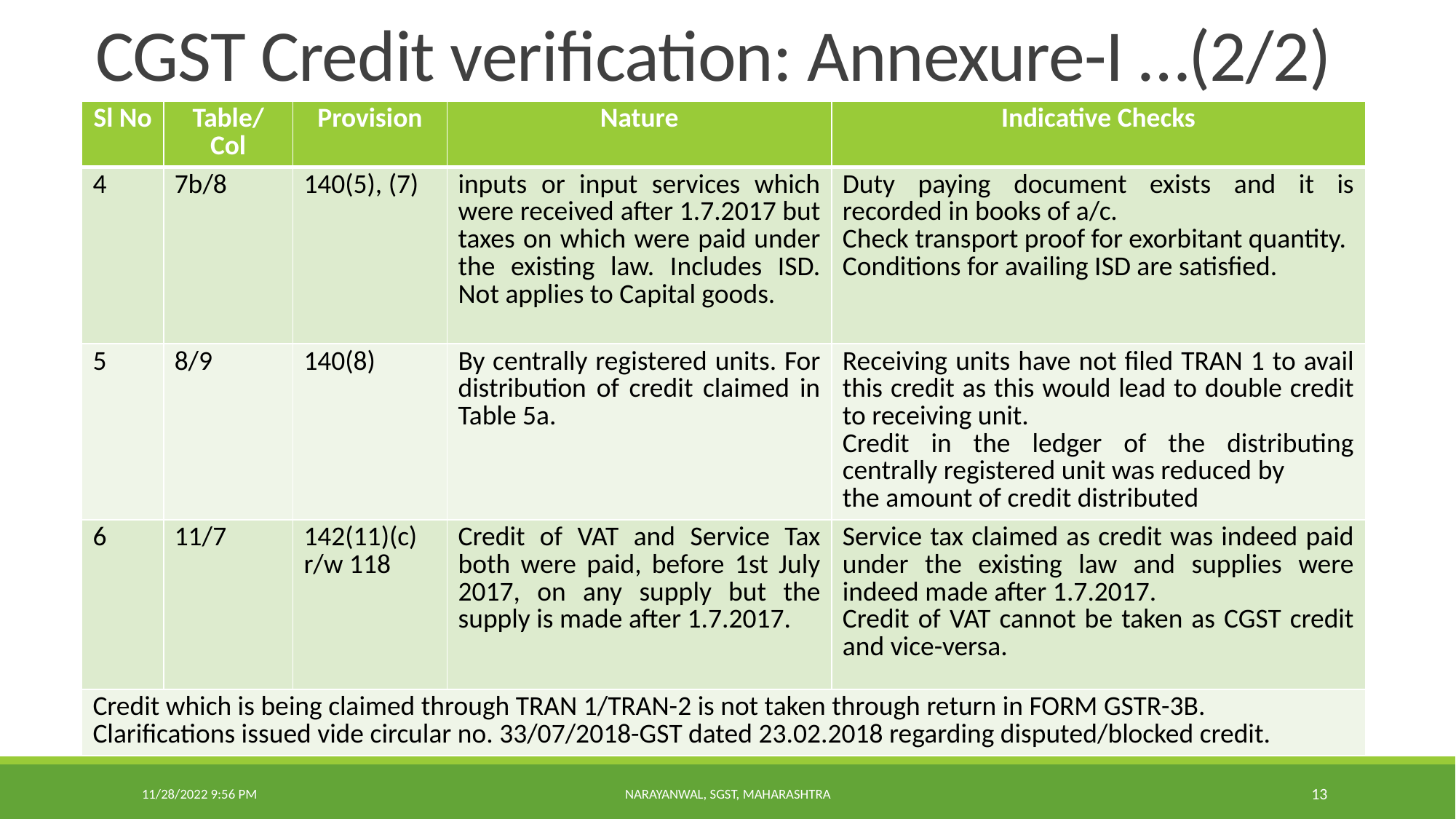

# CGST Credit verification: Annexure-I …(2/2)
| Sl No | Table/Col | Provision | Nature | Indicative Checks |
| --- | --- | --- | --- | --- |
| 4 | 7b/8 | 140(5), (7) | inputs or input services which were received after 1.7.2017 but taxes on which were paid under the existing law. Includes ISD. Not applies to Capital goods. | Duty paying document exists and it is recorded in books of a/c. Check transport proof for exorbitant quantity. Conditions for availing ISD are satisfied. |
| 5 | 8/9 | 140(8) | By centrally registered units. For distribution of credit claimed in Table 5a. | Receiving units have not filed TRAN 1 to avail this credit as this would lead to double credit to receiving unit. Credit in the ledger of the distributing centrally registered unit was reduced by the amount of credit distributed |
| 6 | 11/7 | 142(11)(c) r/w 118 | Credit of VAT and Service Tax both were paid, before 1st July 2017, on any supply but the supply is made after 1.7.2017. | Service tax claimed as credit was indeed paid under the existing law and supplies were indeed made after 1.7.2017. Credit of VAT cannot be taken as CGST credit and vice-versa. |
| Credit which is being claimed through TRAN 1/TRAN-2 is not taken through return in FORM GSTR-3B. Clarifications issued vide circular no. 33/07/2018-GST dated 23.02.2018 regarding disputed/blocked credit. |  |  |  |  |
11/28/2022 9:56 PM
Narayanwal, SGST, Maharashtra
13